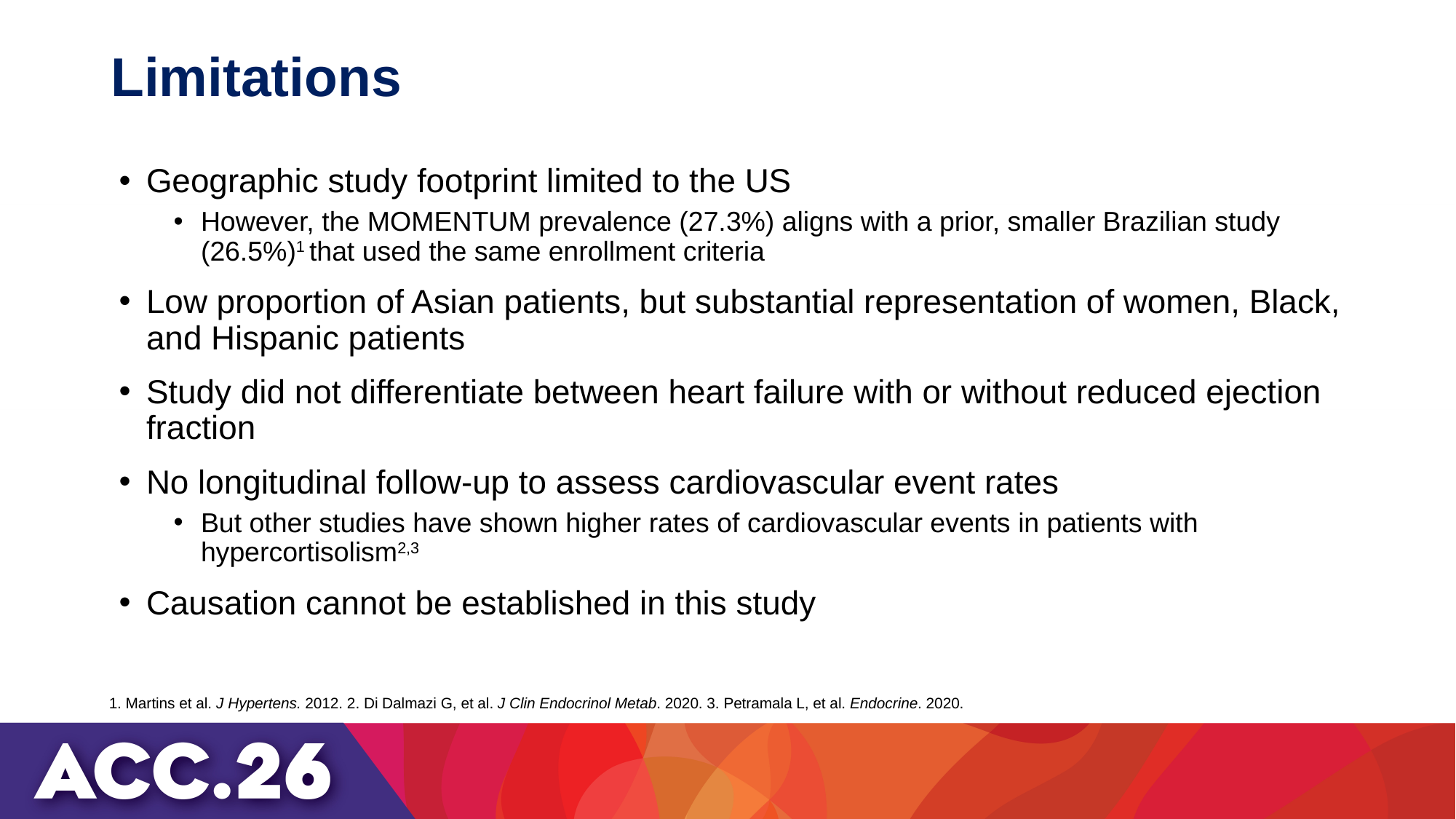

# Limitations
Geographic study footprint limited to the US
However, the MOMENTUM prevalence (27.3%) aligns with a prior, smaller Brazilian study (26.5%)1 that used the same enrollment criteria
Low proportion of Asian patients, but substantial representation of women, Black, and Hispanic patients
Study did not differentiate between heart failure with or without reduced ejection fraction
No longitudinal follow-up to assess cardiovascular event rates
But other studies have shown higher rates of cardiovascular events in patients with hypercortisolism2,3
Causation cannot be established in this study
1. Martins et al. J Hypertens. 2012. 2. Di Dalmazi G, et al. J Clin Endocrinol Metab. 2020. 3. Petramala L, et al. Endocrine. 2020.